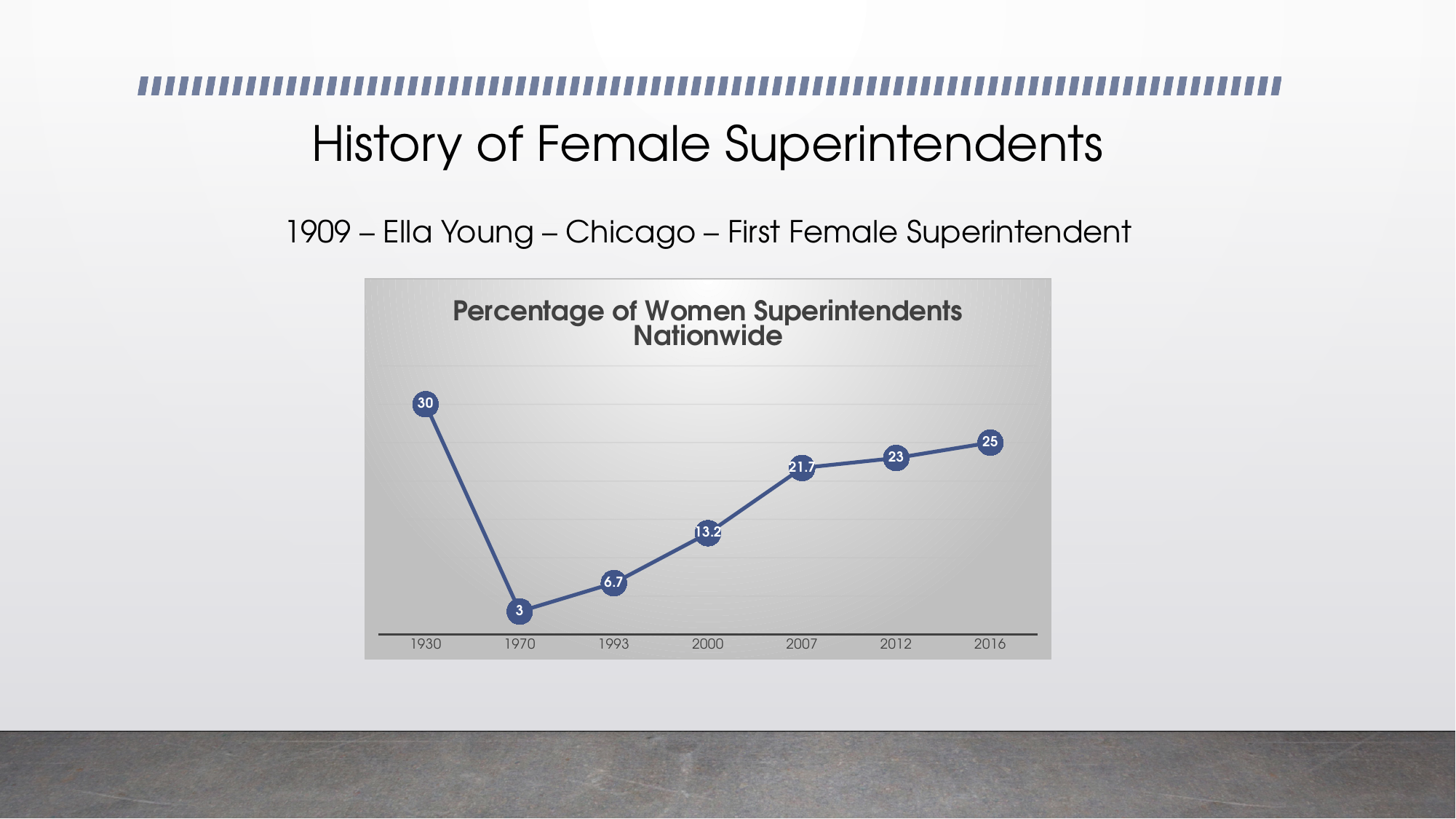

# History of Female Superintendents
1909 – Ella Young – Chicago – First Female Superintendent

### Chart:

| Category | Percentage of Women Superintendents Nationwide |
|---|---|
| 1930 | 30.0 |
| 1970 | 3.0 |
| 1993 | 6.7 |
| 2000 | 13.2 |
| 2007 | 21.7 |
| 2012 | 23.0 |
| 2016 | 25.0 |